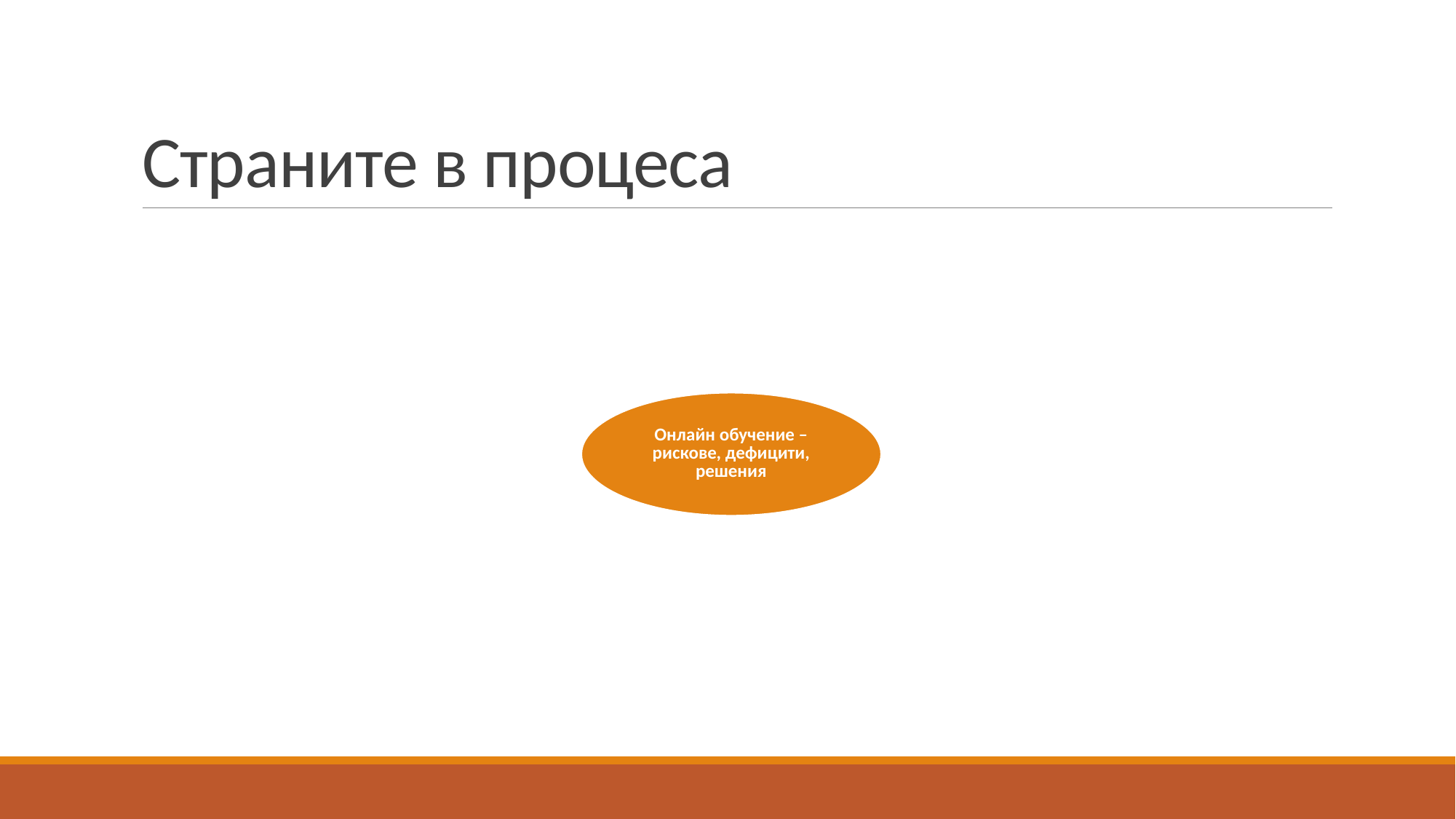

# Страните в процеса
Онлайн обучение – рискове, дефицити, решения